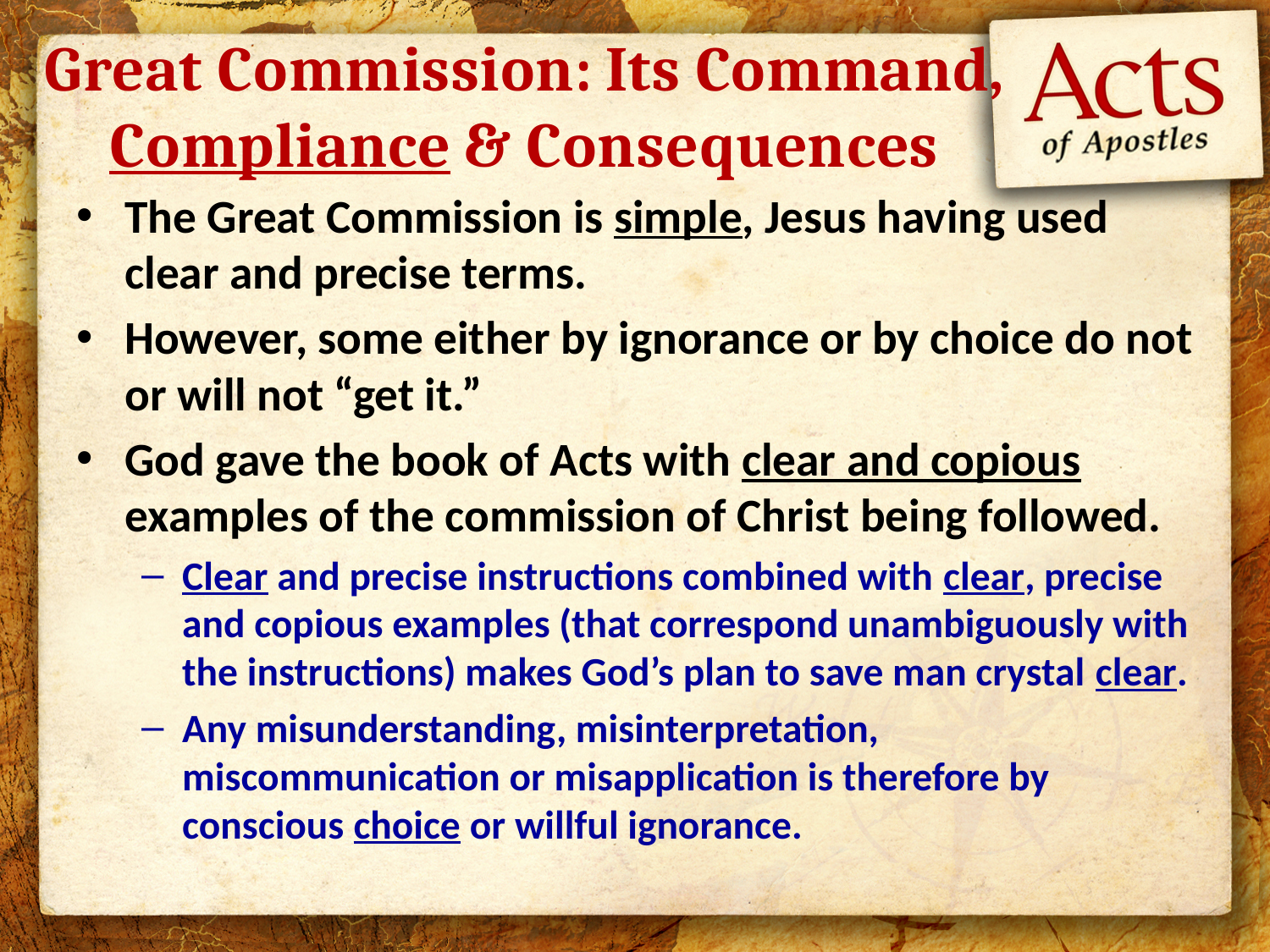

# Great Commission: Its Command, Compliance & Consequences
The Great Commission is simple, Jesus having used clear and precise terms.
However, some either by ignorance or by choice do not or will not “get it.”
God gave the book of Acts with clear and copious examples of the commission of Christ being followed.
Clear and precise instructions combined with clear, precise and copious examples (that correspond unambiguously with the instructions) makes God’s plan to save man crystal clear.
Any misunderstanding, misinterpretation, miscommunication or misapplication is therefore by conscious choice or willful ignorance.